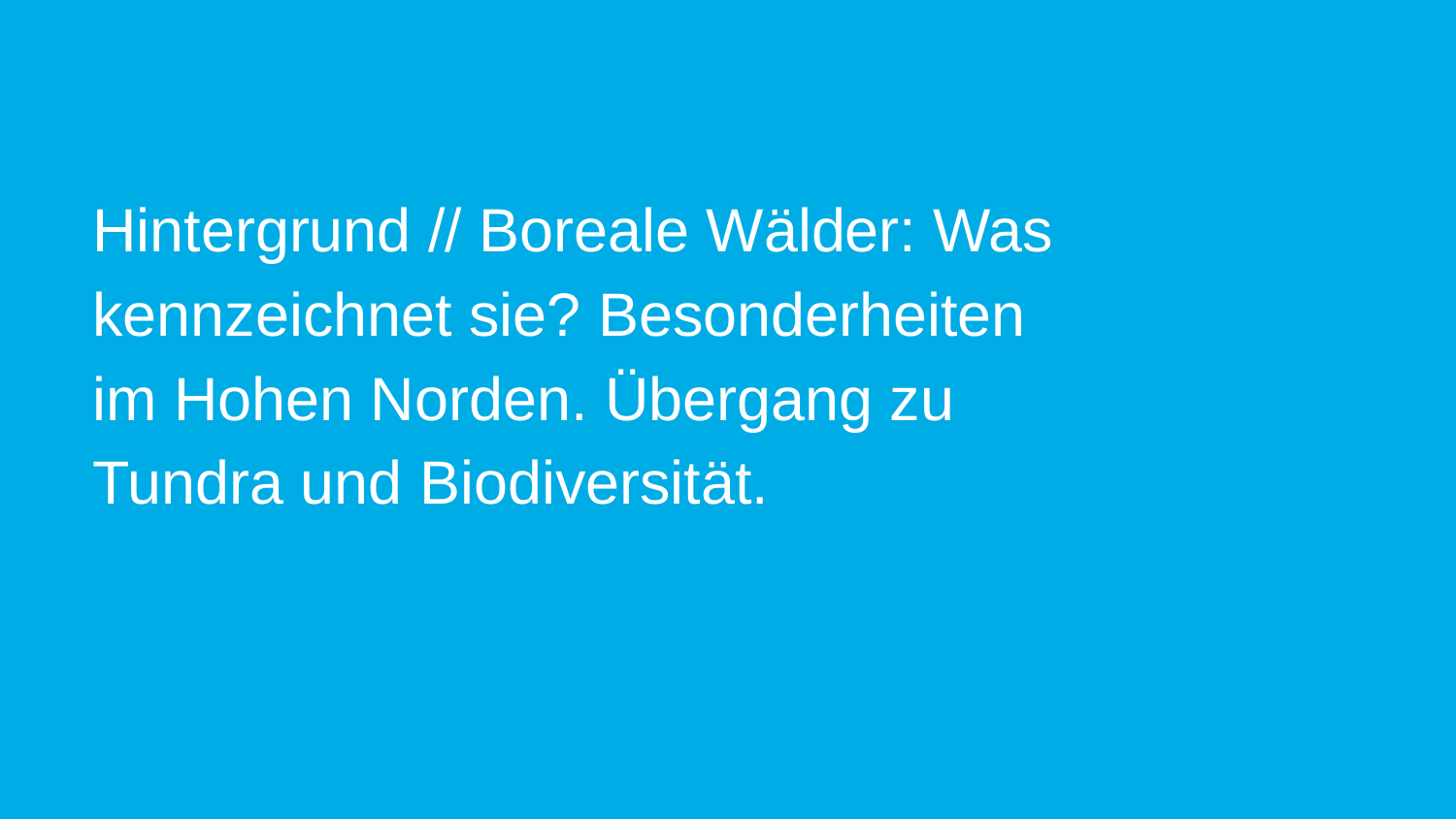

# Hintergrund // Boreale Wälder: Was kennzeichnet sie? Besonderheiten im Hohen Norden. Übergang zu Tundra und Biodiversität.